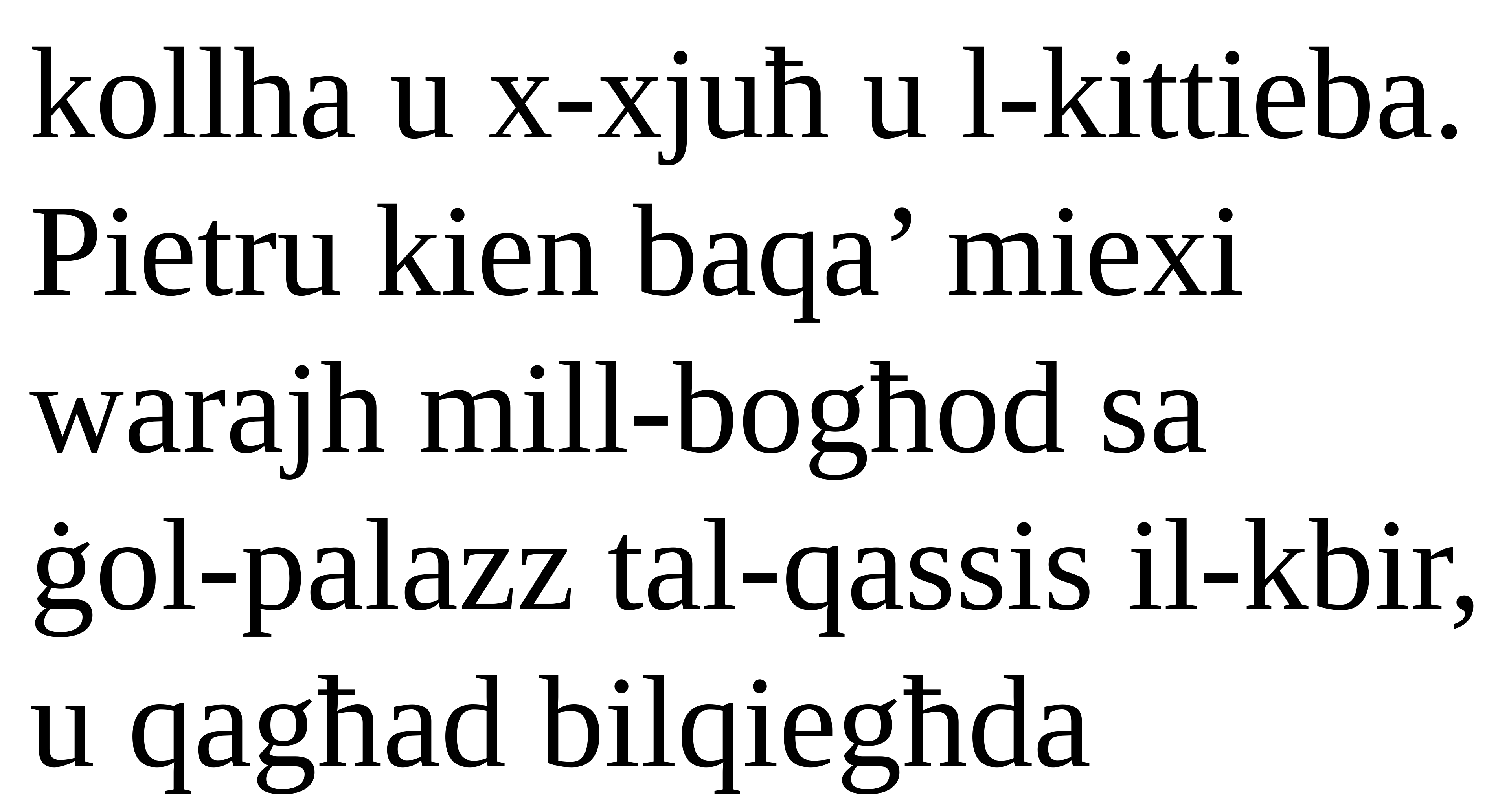

kollha u x-xjuħ u l-kittieba. Pietru kien baqa’ miexi warajh mill-bogħod sa
ġol-palazz tal-qassis il-kbir, u qagħad bilqiegħda